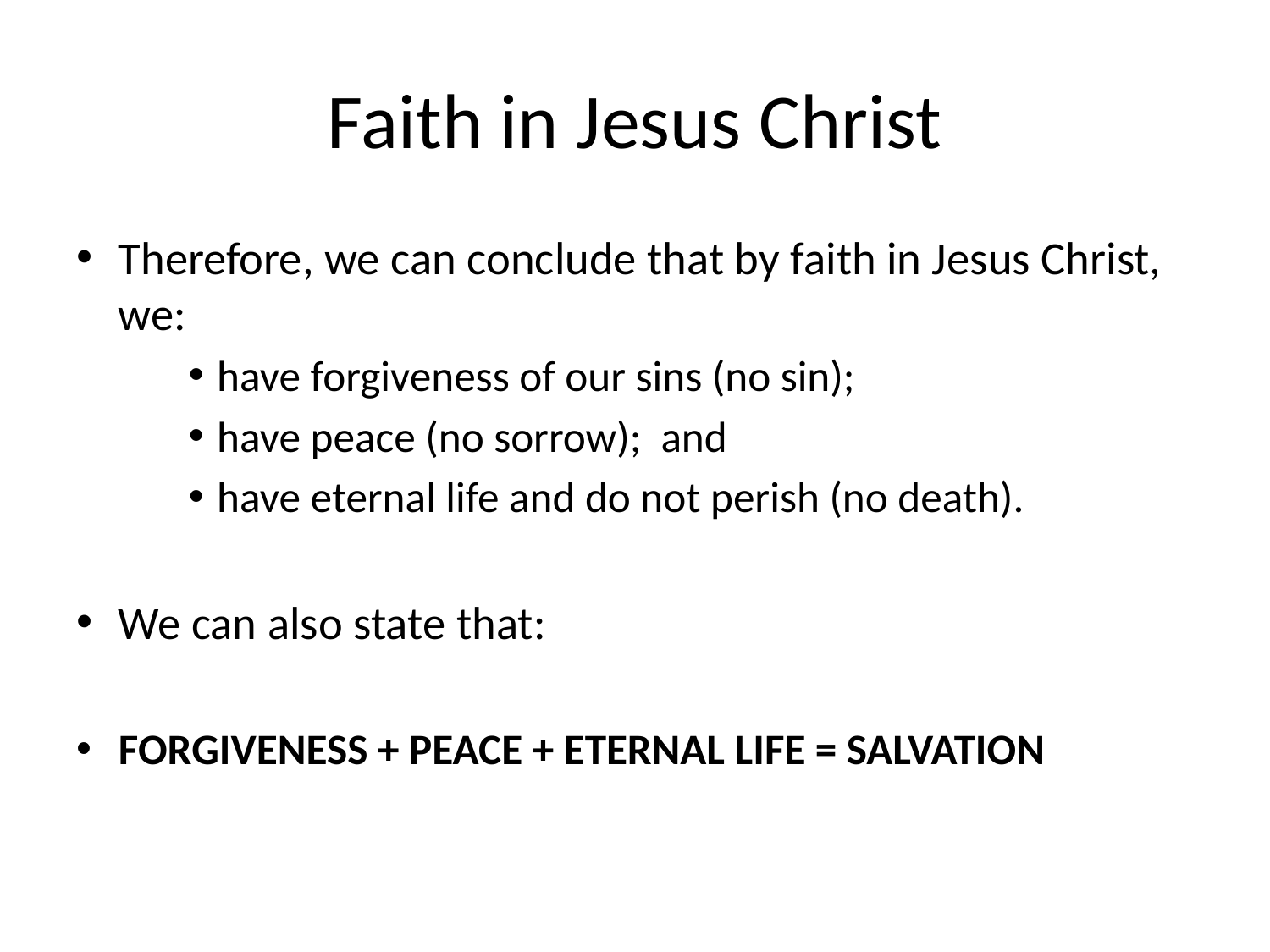

# Faith in Jesus Christ
Therefore, we can conclude that by faith in Jesus Christ, we:
have forgiveness of our sins (no sin);
have peace (no sorrow);  and
have eternal life and do not perish (no death).

We can also state that:

FORGIVENESS + PEACE + ETERNAL LIFE = SALVATION